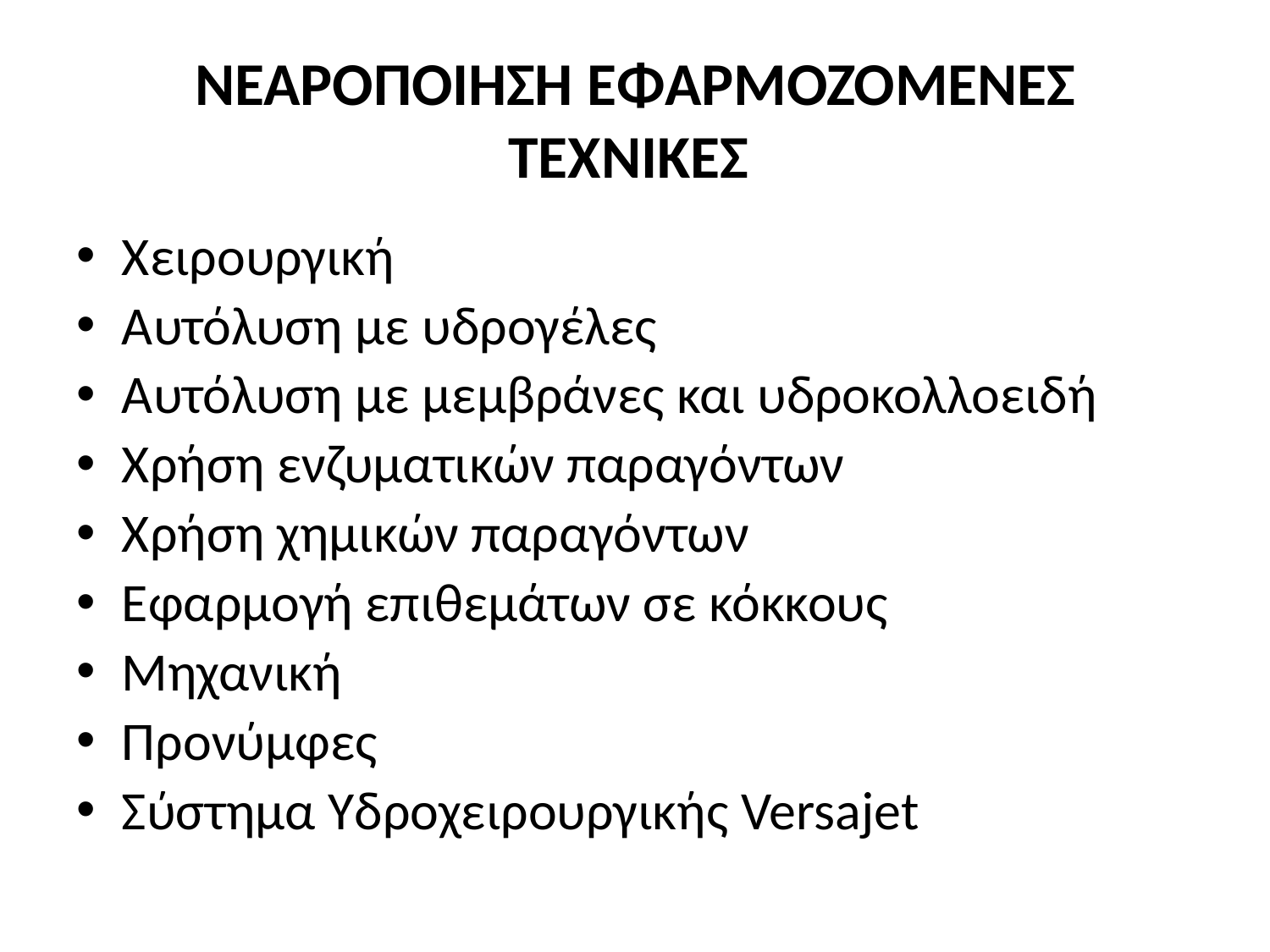

# ΝΕΑΡΟΠΟΙΗΣΗ ΕΦΑΡΜΟΖΟΜΕΝΕΣ ΤΕΧΝΙΚΕΣ
Χειρουργική
Αυτόλυση με υδρογέλες
Αυτόλυση με μεμβράνες και υδροκολλοειδή
Χρήση ενζυματικών παραγόντων
Χρήση χημικών παραγόντων
Εφαρμογή επιθεμάτων σε κόκκους
Μηχανική
Προνύμφες
Σύστημα Υδροχειρουργικής Versajet